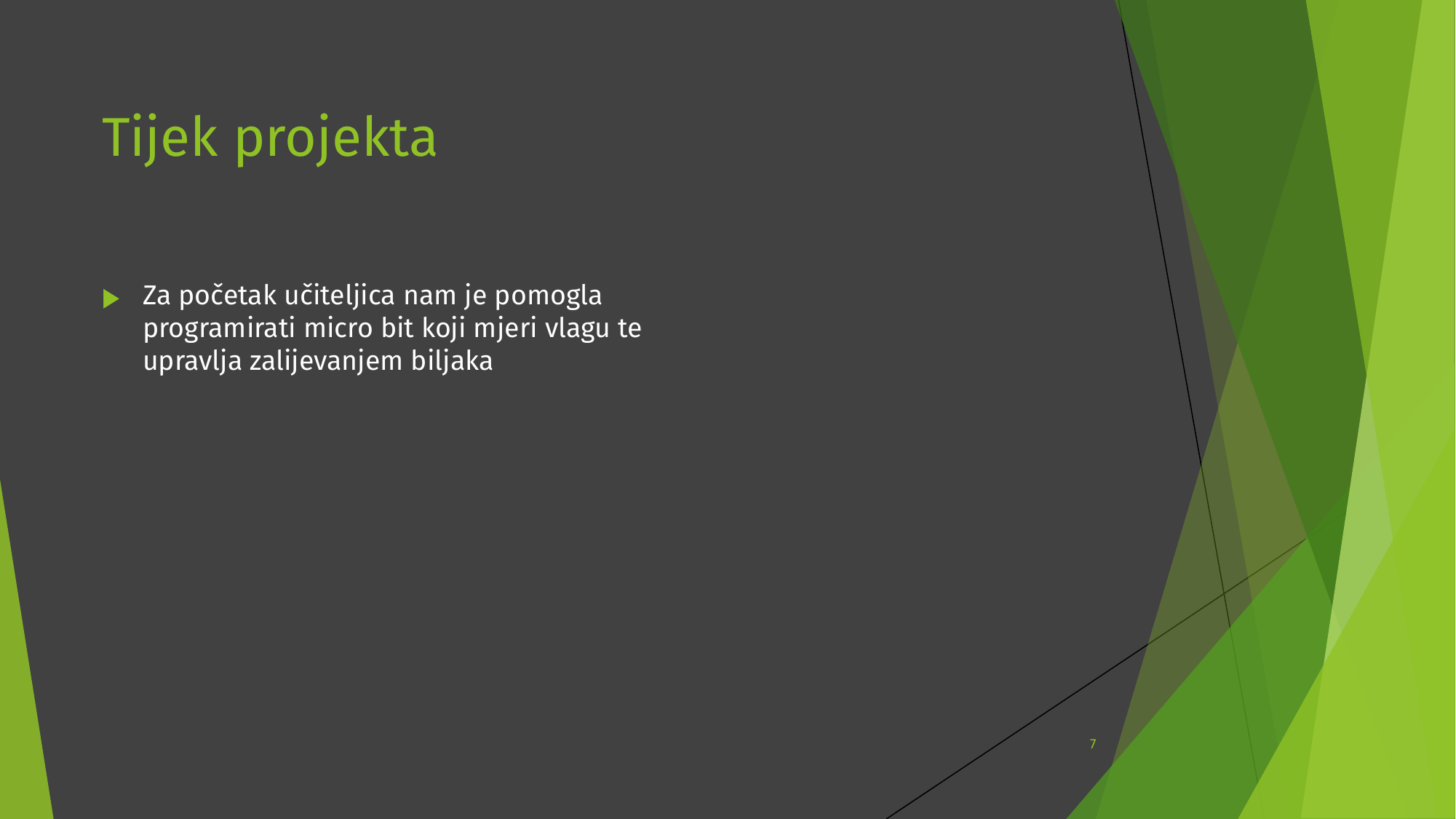

# Tijek projekta
Za početak učiteljica nam je pomogla programirati micro bit koji mjeri vlagu te upravlja zalijevanjem biljaka

7